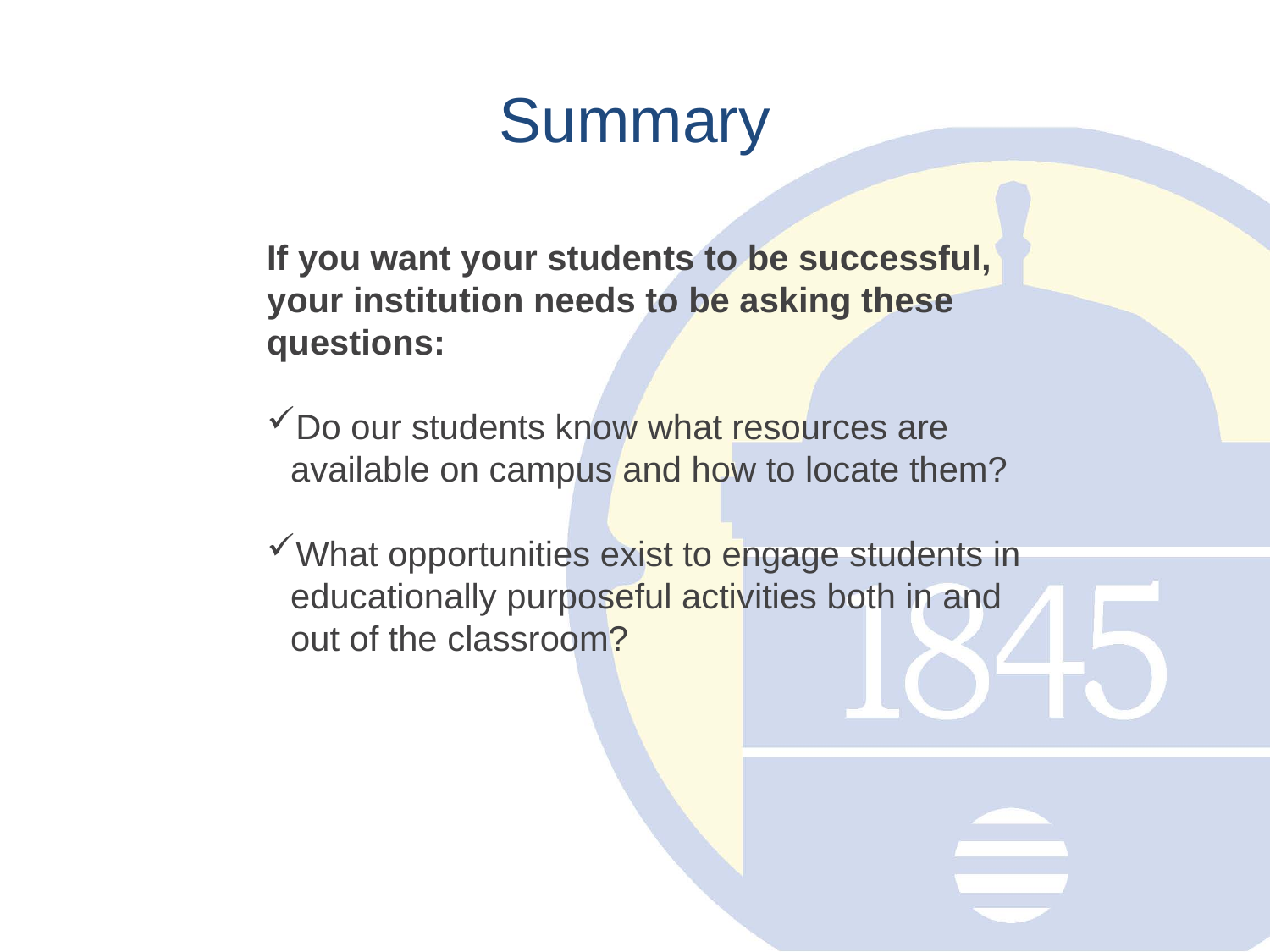

# Summary

If you want your students to be successful, your institution needs to be asking these questions:

Do our students know what resources are available on campus and how to locate them?

What opportunities exist to engage students in educationally purposeful activities both in and out of the classroom?